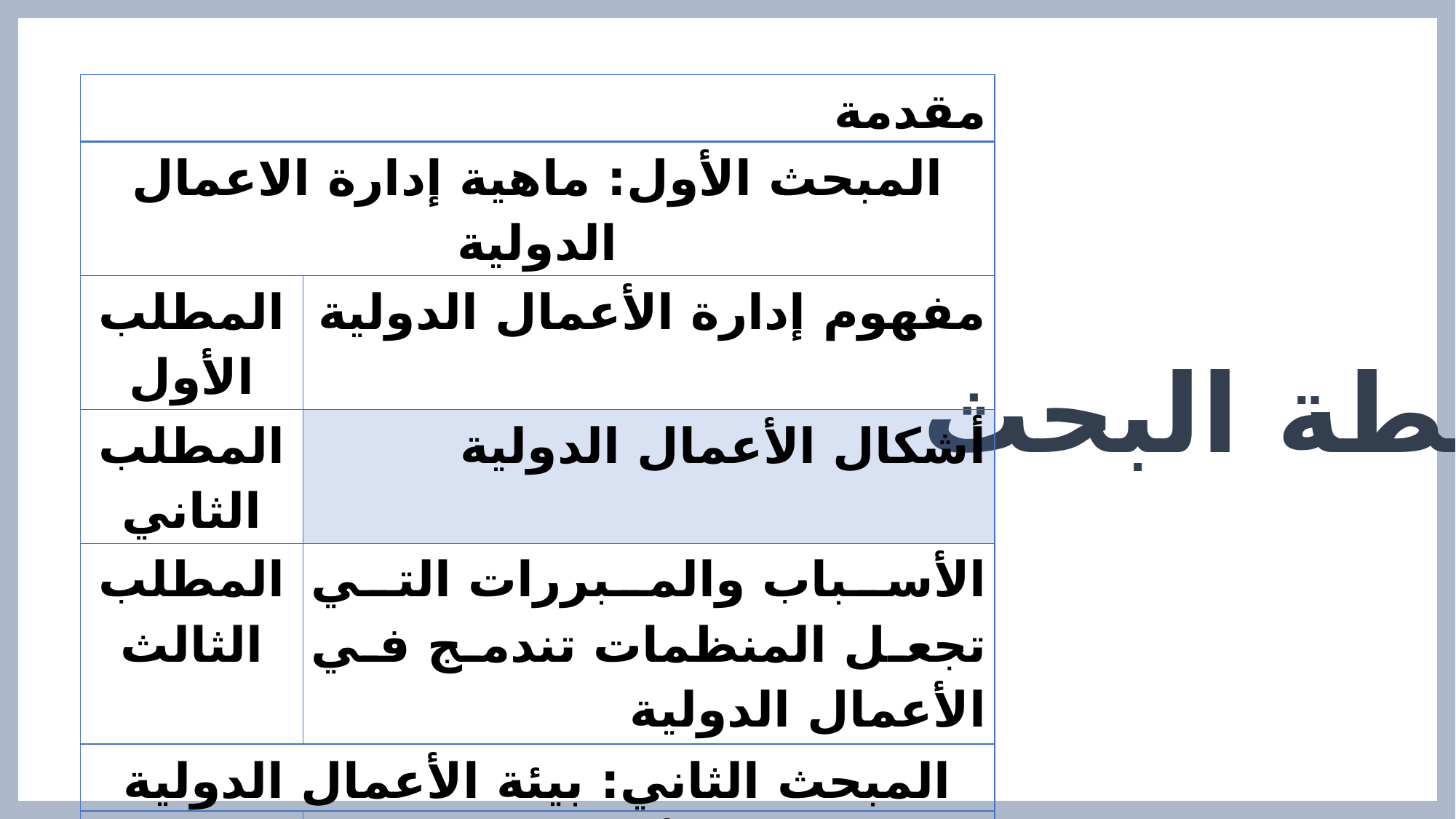

| مقدمة |  |
| --- | --- |
| المبحث الأول: ماهية إدارة الاعمال الدولية |  |
| المطلب الأول | مفهوم إدارة الأعمال الدولية |
| المطلب الثاني | أشكال الأعمال الدولية |
| المطلب الثالث | الأسباب والمبررات التي تجعل المنظمات تندمج في الأعمال الدولية |
| المبحث الثاني: بيئة الأعمال الدولية |  |
| المطلب الأول | تعريف بيئة الأعمال الدولية |
| المطلب الثاني | عوامل البيئة المؤثرة في الأعمال الدولية |
| المطلب الثالث | بيئات الأعمال الدولية |
| خاتمة |  |
خطة البحث